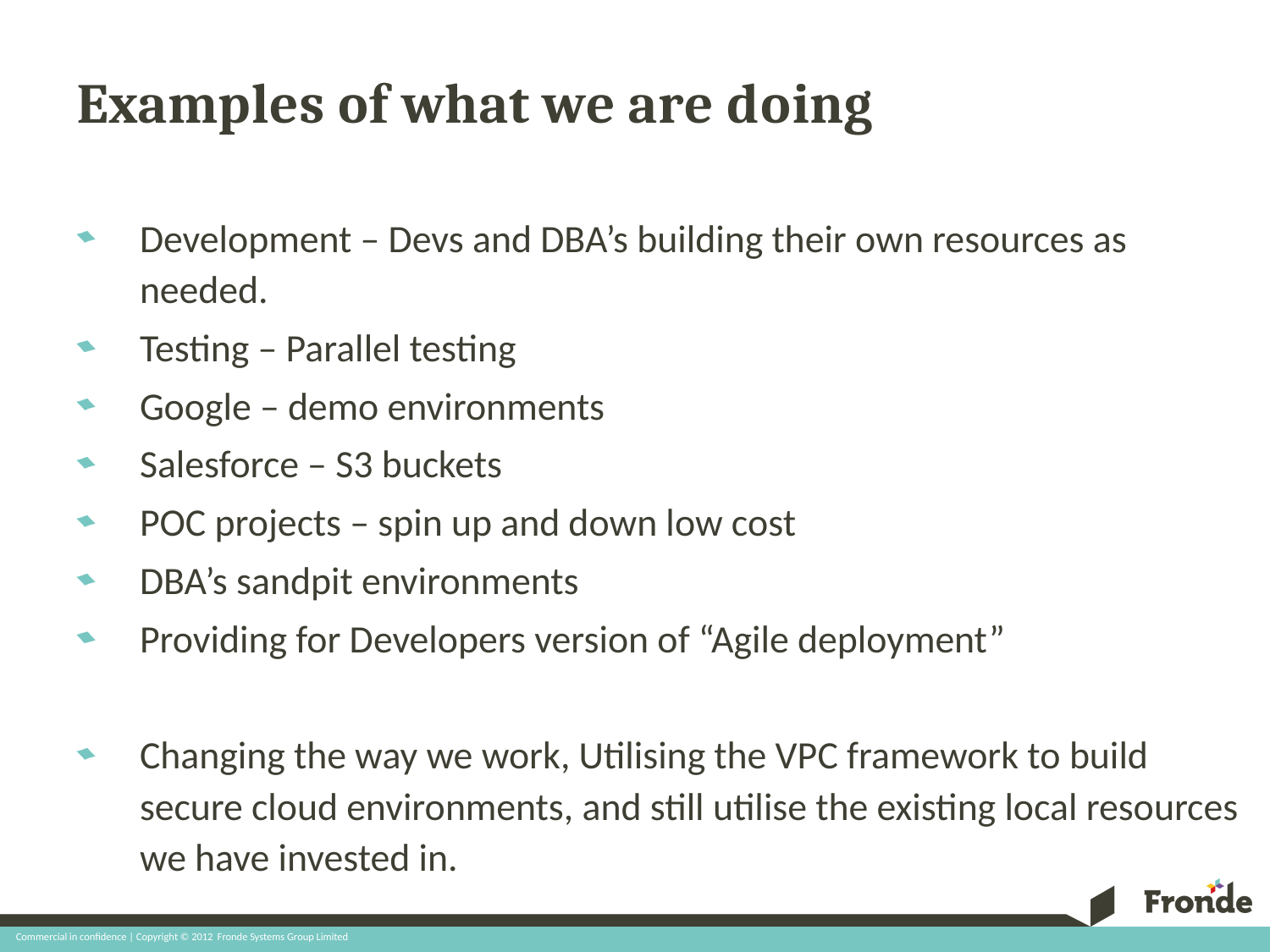

# Examples of what we are doing
Development – Devs and DBA’s building their own resources as needed.
Testing – Parallel testing
Google – demo environments
Salesforce – S3 buckets
POC projects – spin up and down low cost
DBA’s sandpit environments
Providing for Developers version of “Agile deployment”

Changing the way we work, Utilising the VPC framework to build secure cloud environments, and still utilise the existing local resources we have invested in.
Commercial in confidence | Copyright © 2012  Fronde Systems Group Limited